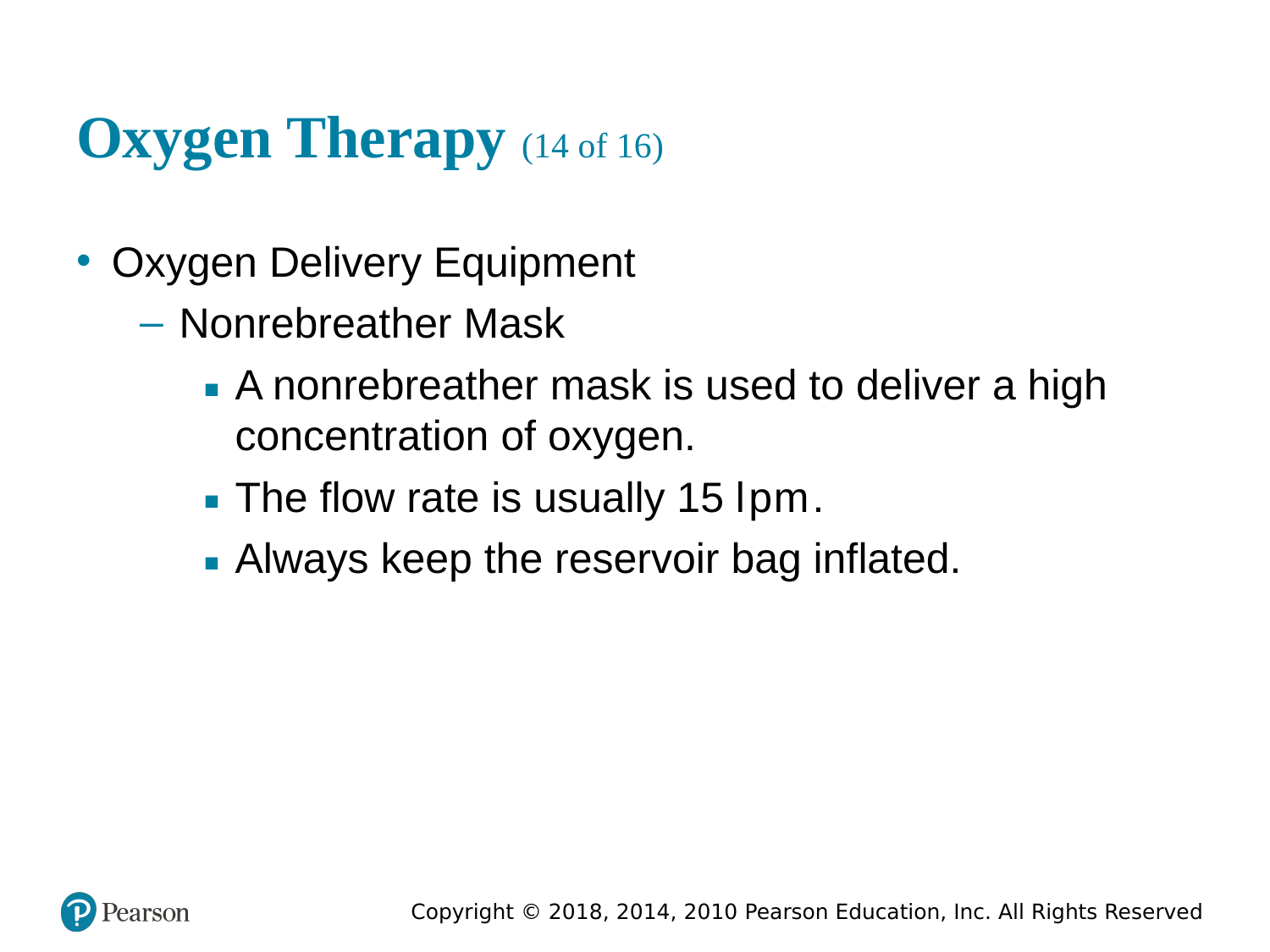

# Oxygen Therapy (14 of 16)
Oxygen Delivery Equipment
Nonrebreather Mask
A nonrebreather mask is used to deliver a high concentration of oxygen.
The flow rate is usually 15 litersperminute.
Always keep the reservoir bag inflated.